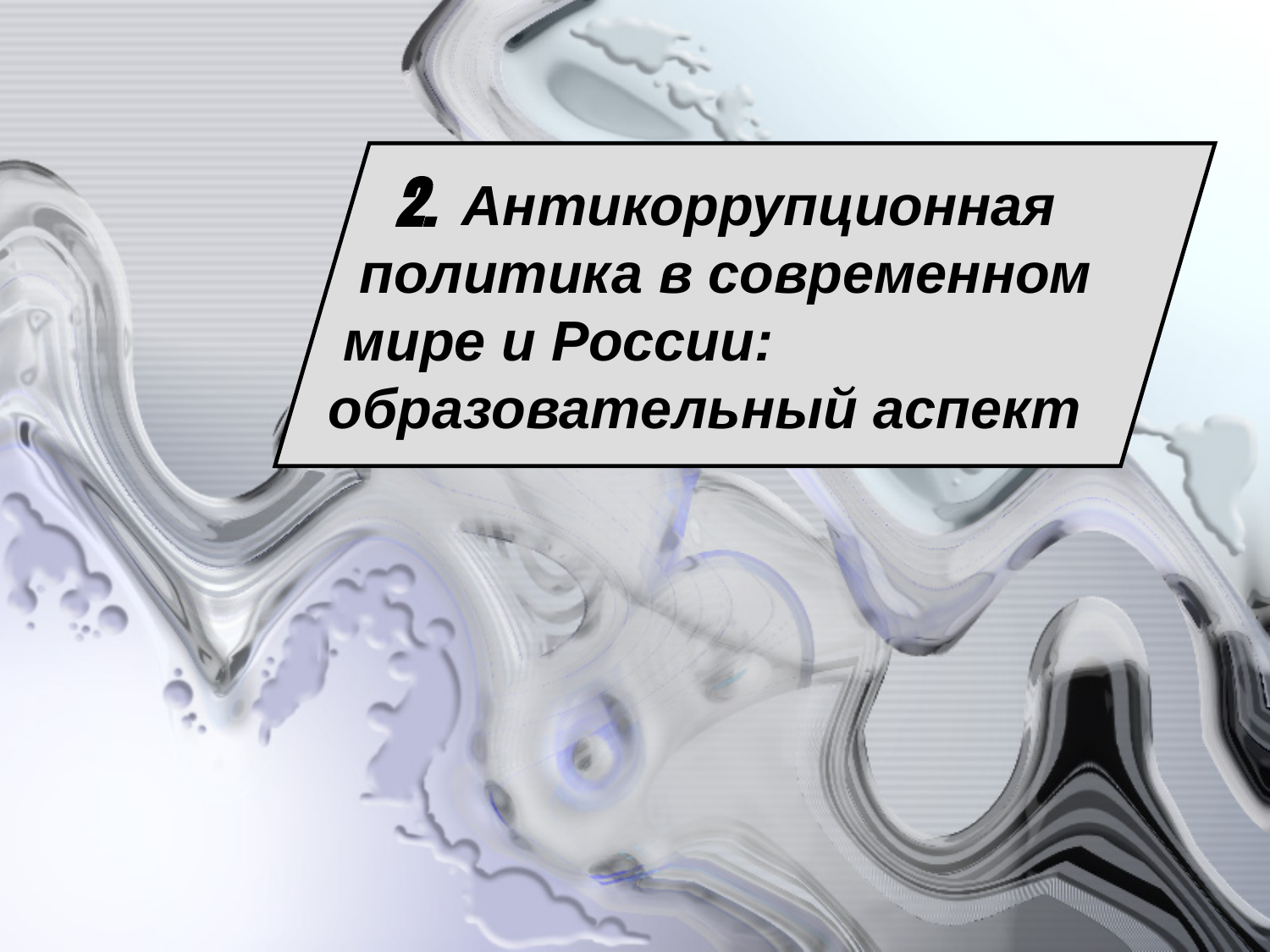

# 2.  Антикоррупционная политика в современном мире и России: образовательный аспект